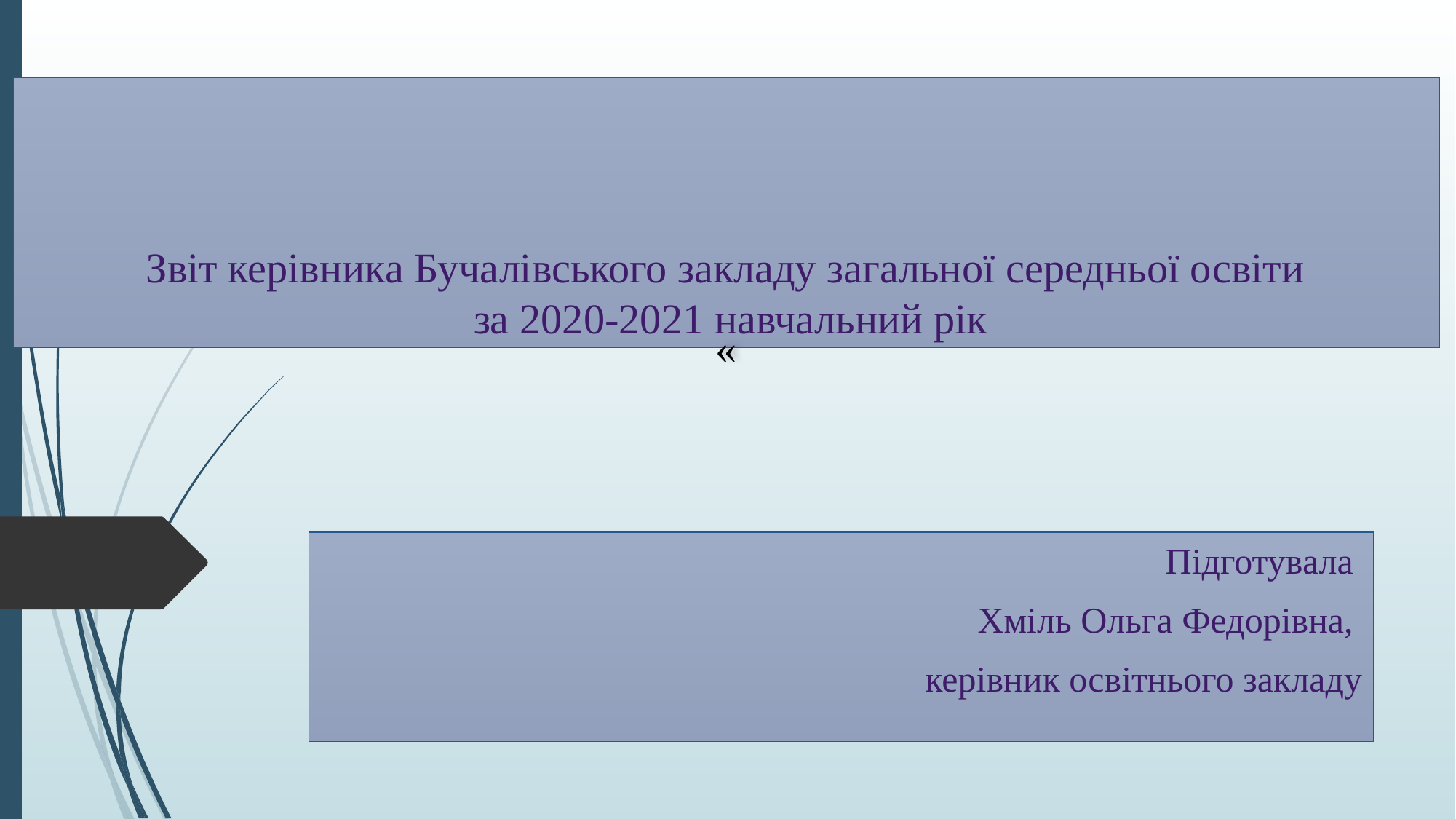

# Звіт керівника Бучалівського закладу загальної середньої освіти за 2020-2021 навчальний рік
«
Підготувала
Хміль Ольга Федорівна,
керівник освітнього закладу